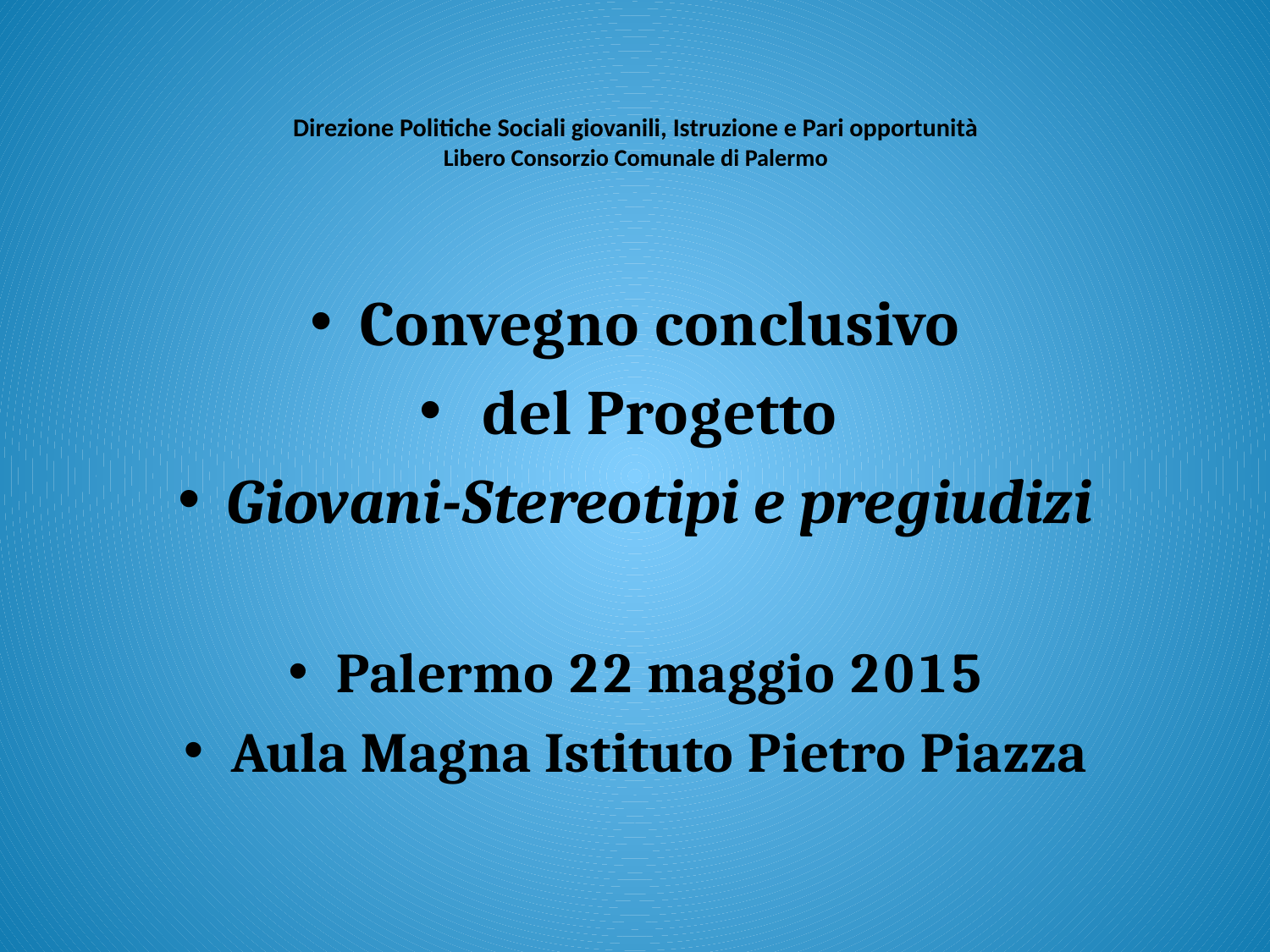

# Direzione Politiche Sociali giovanili, Istruzione e Pari opportunità Libero Consorzio Comunale di Palermo
Convegno conclusivo
 del Progetto
Giovani-Stereotipi e pregiudizi

Palermo 22 maggio 2015
Aula Magna Istituto Pietro Piazza